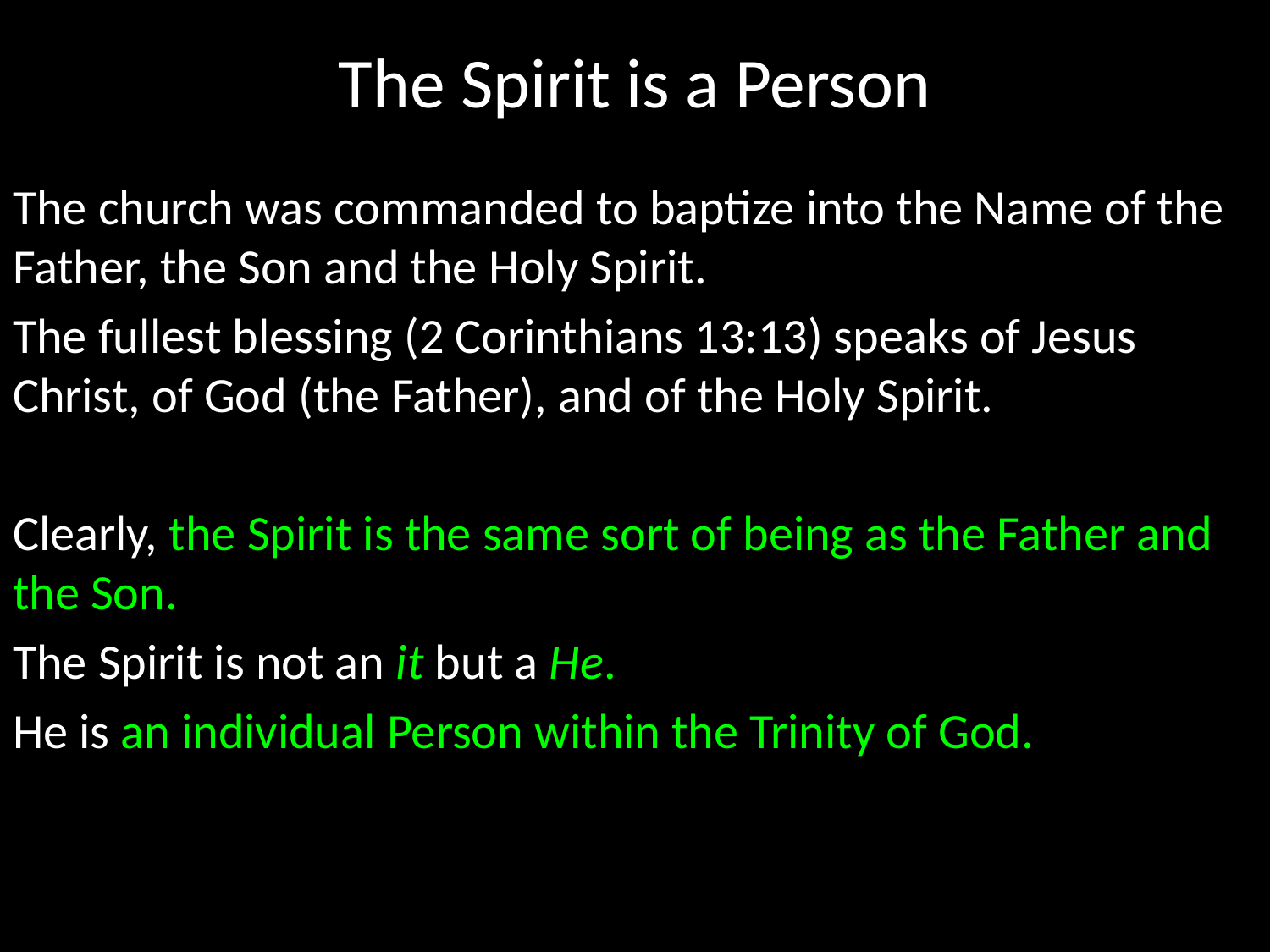

# The Spirit is a Person
The church was commanded to baptize into the Name of the Father, the Son and the Holy Spirit.
The fullest blessing (2 Corinthians 13:13) speaks of Jesus Christ, of God (the Father), and of the Holy Spirit.

Clearly, the Spirit is the same sort of being as the Father and the Son.
The Spirit is not an it but a He.
He is an individual Person within the Trinity of God.